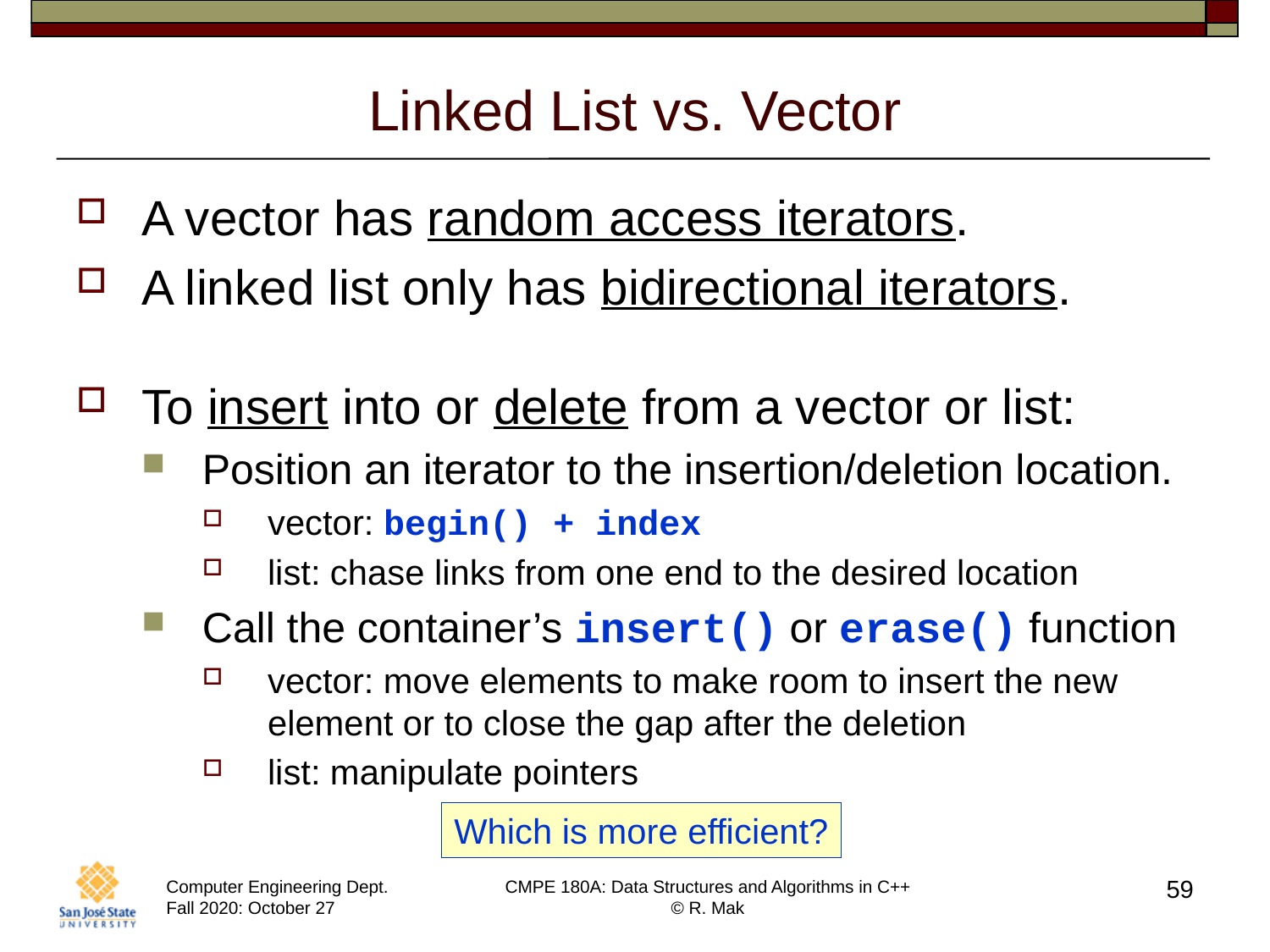

# Linked List vs. Vector
A vector has random access iterators.
A linked list only has bidirectional iterators.

To insert into or delete from a vector or list:
Position an iterator to the insertion/deletion location.
vector: begin() + index
list: chase links from one end to the desired location
Call the container’s insert() or erase() function
vector: move elements to make room to insert the new element or to close the gap after the deletion
list: manipulate pointers
Which is more efficient?
59